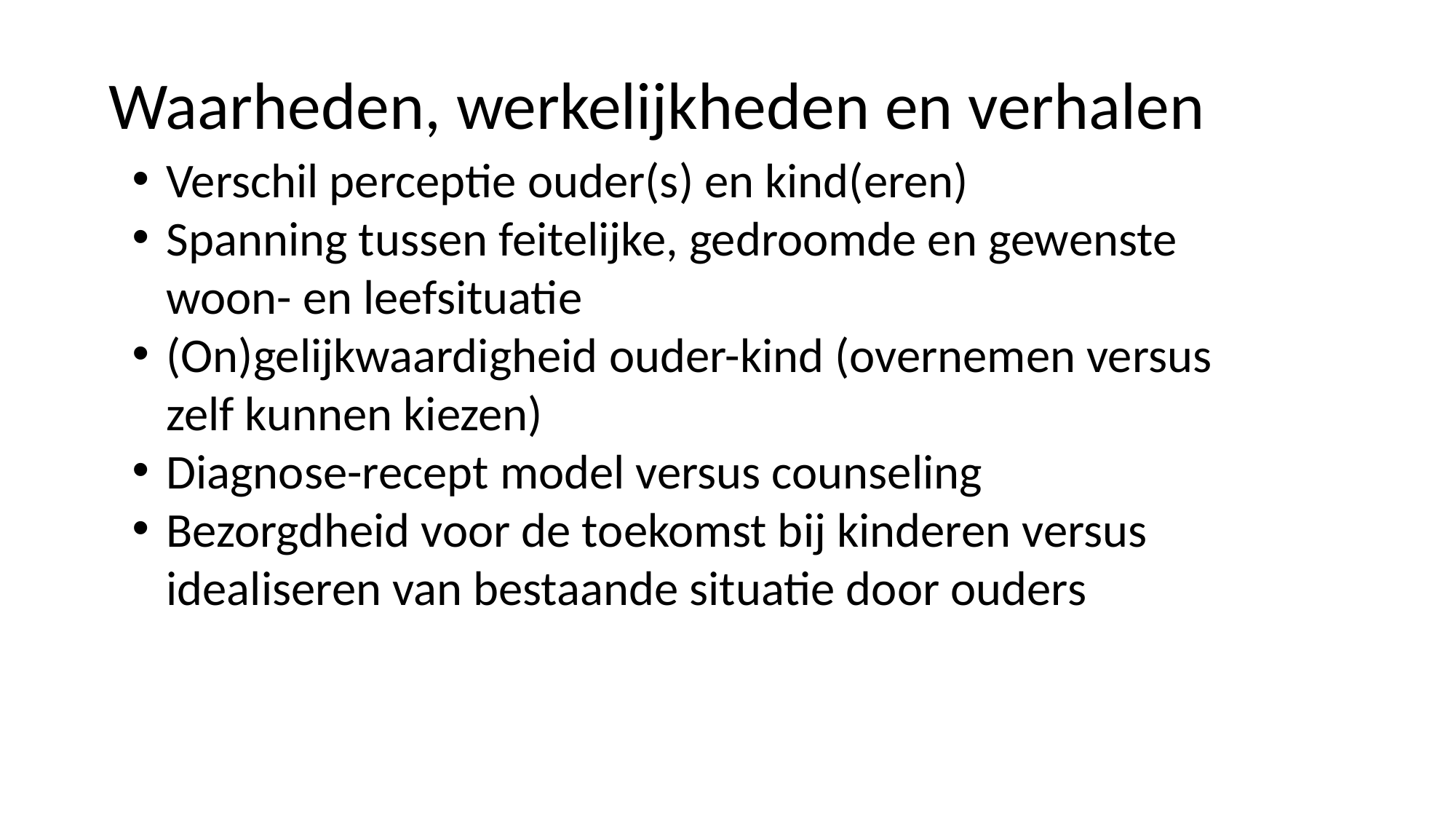

Waarheden, werkelijkheden en verhalen

Verschil perceptie ouder(s) en kind(eren)
Spanning tussen feitelijke, gedroomde en gewenste woon- en leefsituatie
(On)gelijkwaardigheid ouder-kind (overnemen versus zelf kunnen kiezen)
Diagnose-recept model versus counseling
Bezorgdheid voor de toekomst bij kinderen versus idealiseren van bestaande situatie door ouders